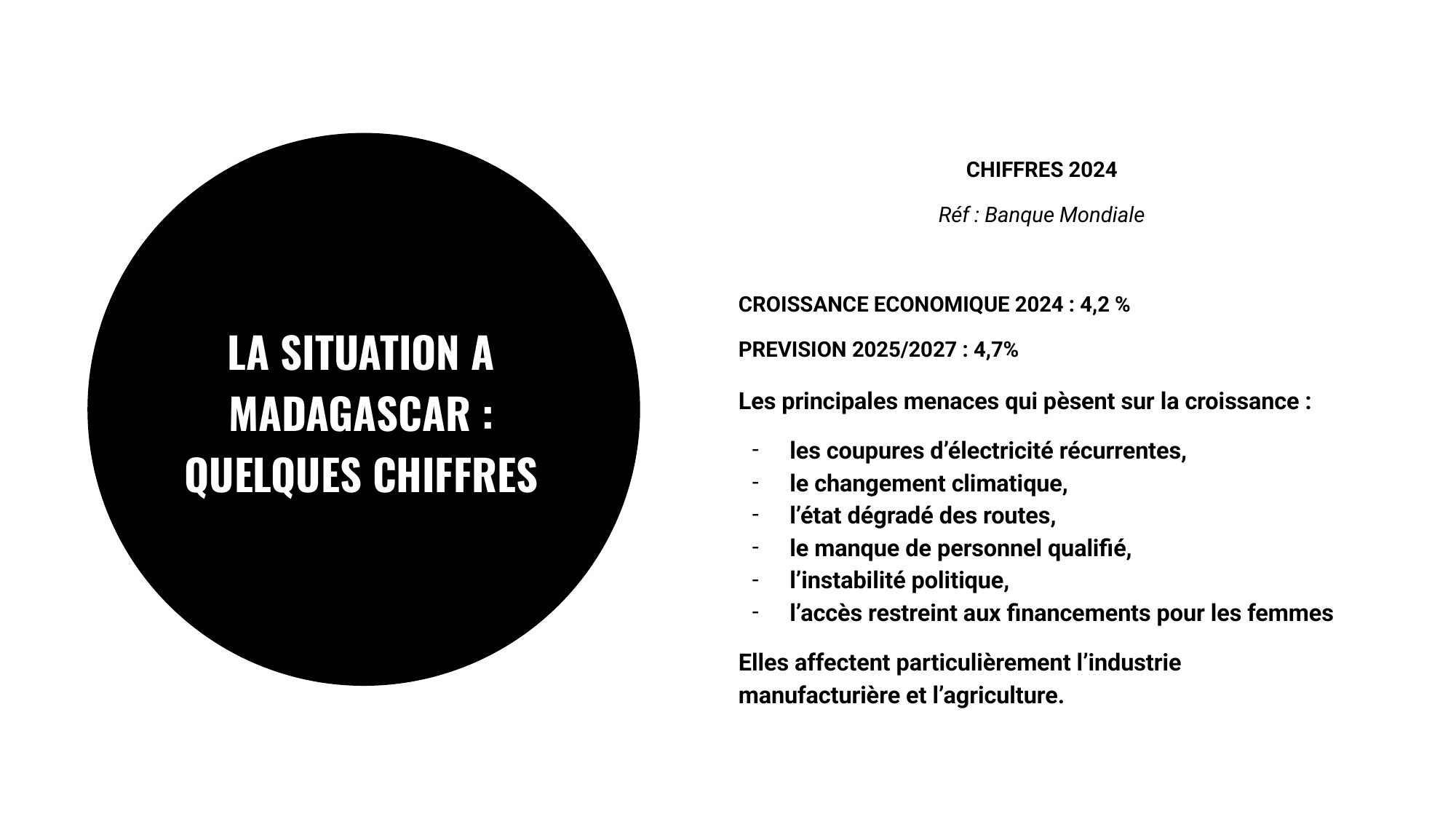

CHIFFRES 2024
Réf : Banque Mondiale

CROISSANCE ECONOMIQUE 2024 : 4,2 %
PREVISION 2025/2027 : 4,7%

Les principales menaces qui pèsent sur la croissance :
les coupures d’électricité récurrentes,
le changement climatique,
l’état dégradé des routes,
le manque de personnel qualifié,
l’instabilité politique,
l’accès restreint aux financements pour les femmes
Elles affectent particulièrement l’industrie manufacturière et l’agriculture.

# LA SITUATION A MADAGASCAR : QUELQUES CHIFFRES